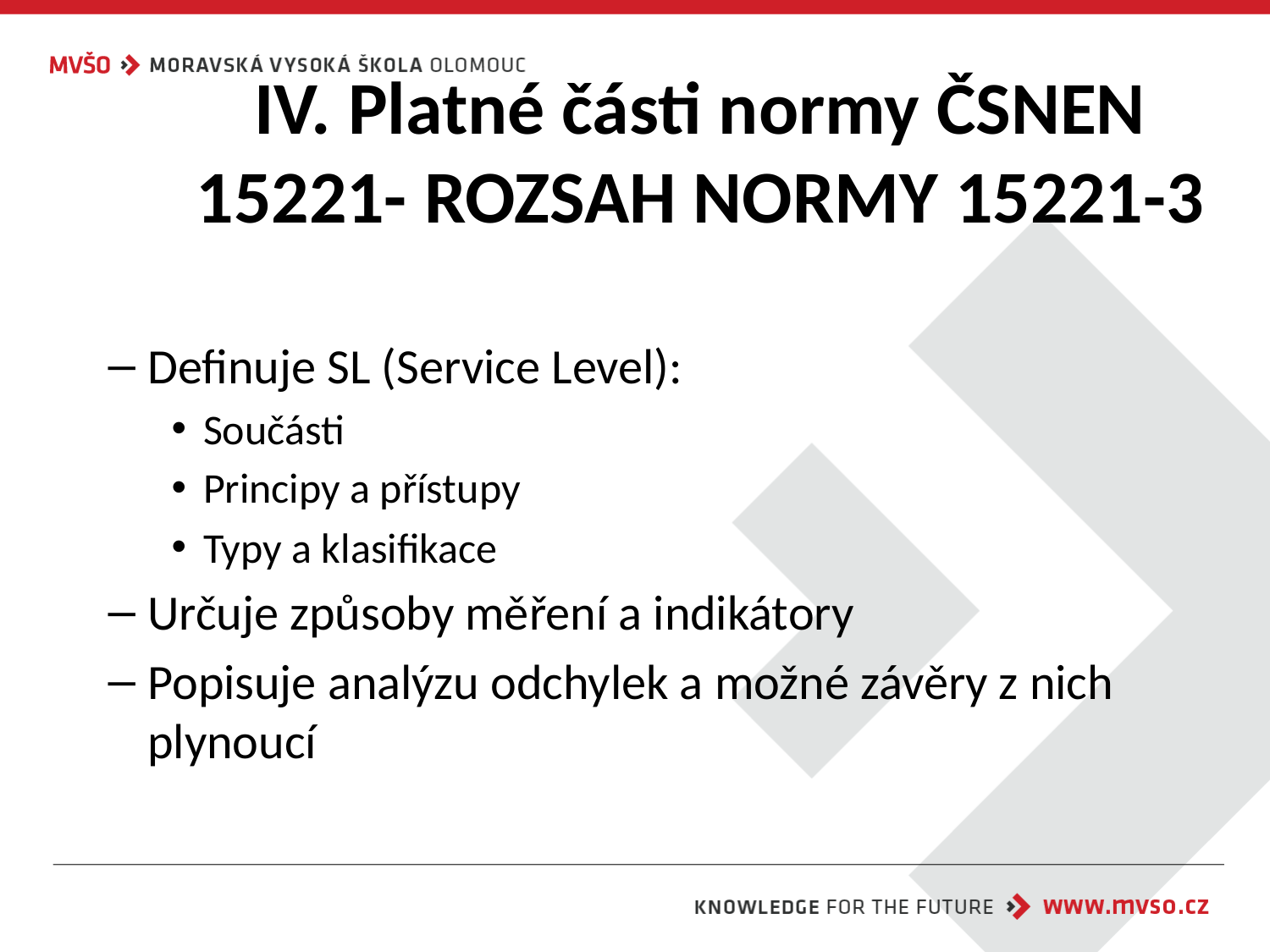

# IV. Platné části normy ČSNEN 15221- ROZSAH NORMY 15221-3
Definuje SL (Service Level):
Součásti
Principy a přístupy
Typy a klasifikace
Určuje způsoby měření a indikátory
Popisuje analýzu odchylek a možné závěry z nich plynoucí